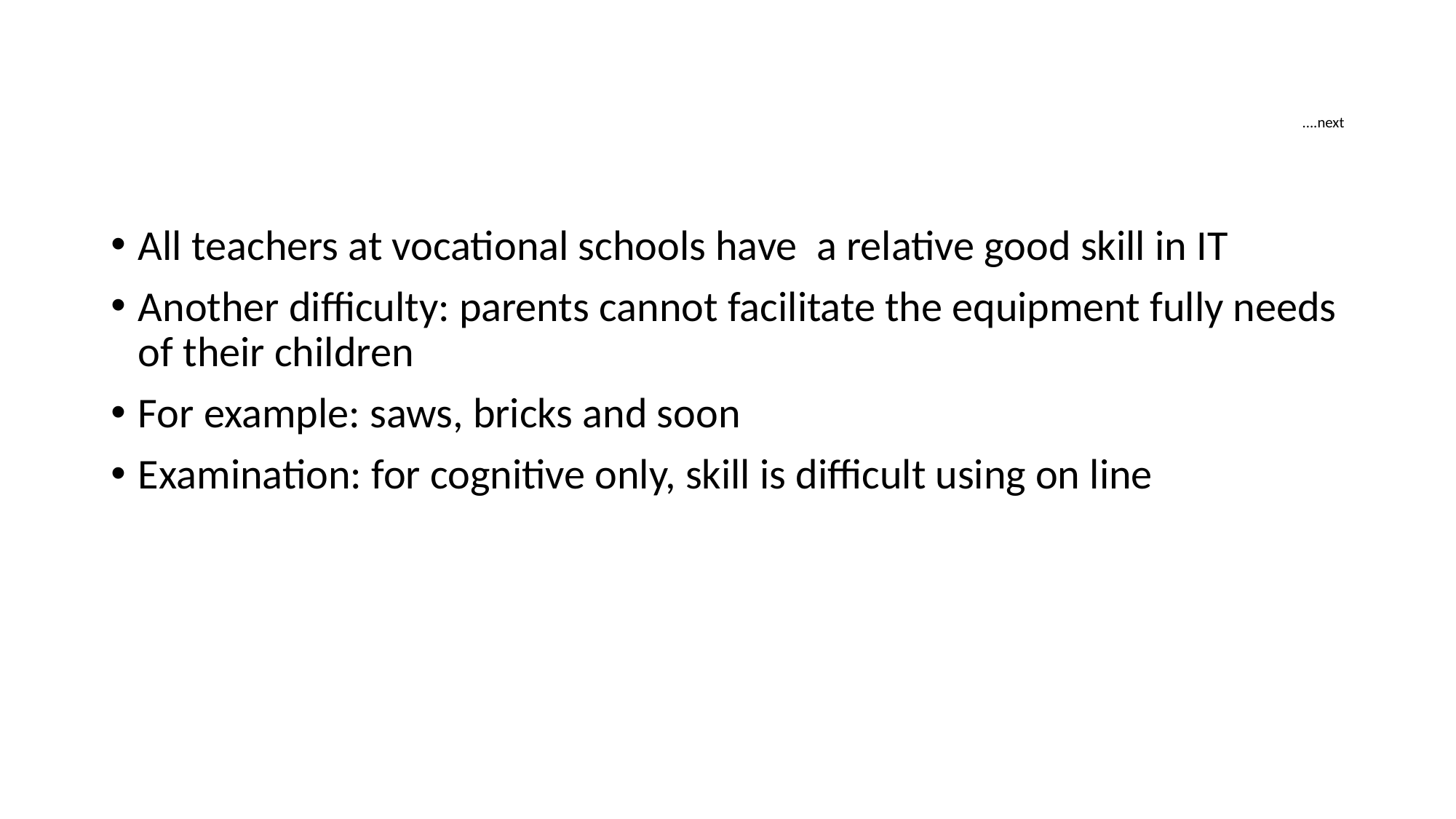

# ....next
All teachers at vocational schools have  a relative good skill in IT
Another difficulty: parents cannot facilitate the equipment fully needs of their children
For example: saws, bricks and soon
Examination: for cognitive only, skill is difficult using on line